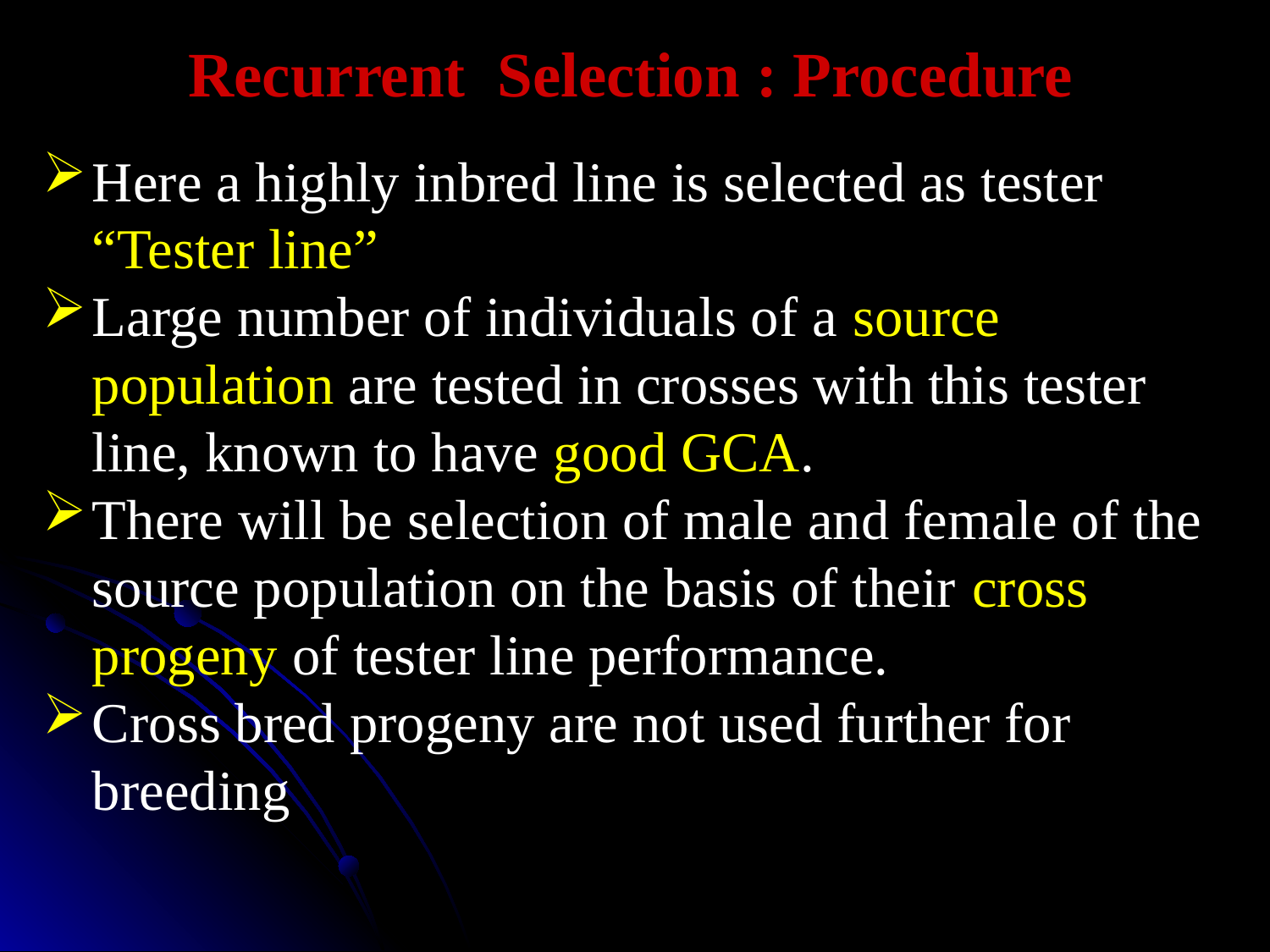

# Recurrent  Selection : Procedure
Here a highly inbred line is selected as tester “Tester line”
Large number of individuals of a source population are tested in crosses with this tester line, known to have good GCA.
There will be selection of male and female of the source population on the basis of their cross progeny of tester line performance.
Cross bred progeny are not used further for breeding